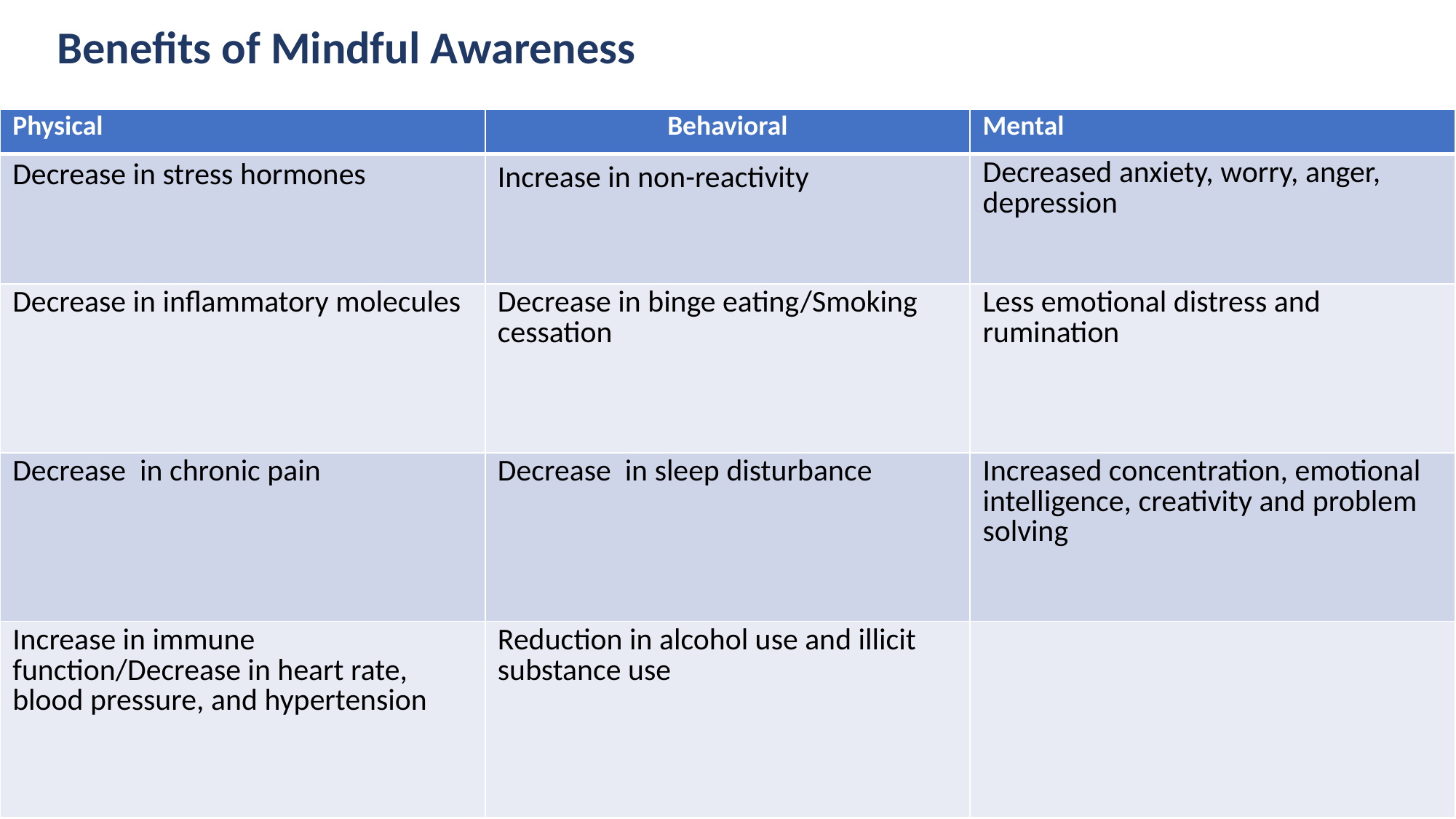

Benefits of Mindful Awareness
| Physical | Behavioral | Mental |
| --- | --- | --- |
| Decrease in stress hormones | Increase in non-reactivity | Decreased anxiety, worry, anger, depression |
| Decrease in inflammatory molecules | Decrease in binge eating/Smoking cessation | Less emotional distress and rumination |
| Decrease in chronic pain | Decrease in sleep disturbance | Increased concentration, emotional intelligence, creativity and problem solving |
| Increase in immune function/Decrease in heart rate, blood pressure, and hypertension | Reduction in alcohol use and illicit substance use |  |